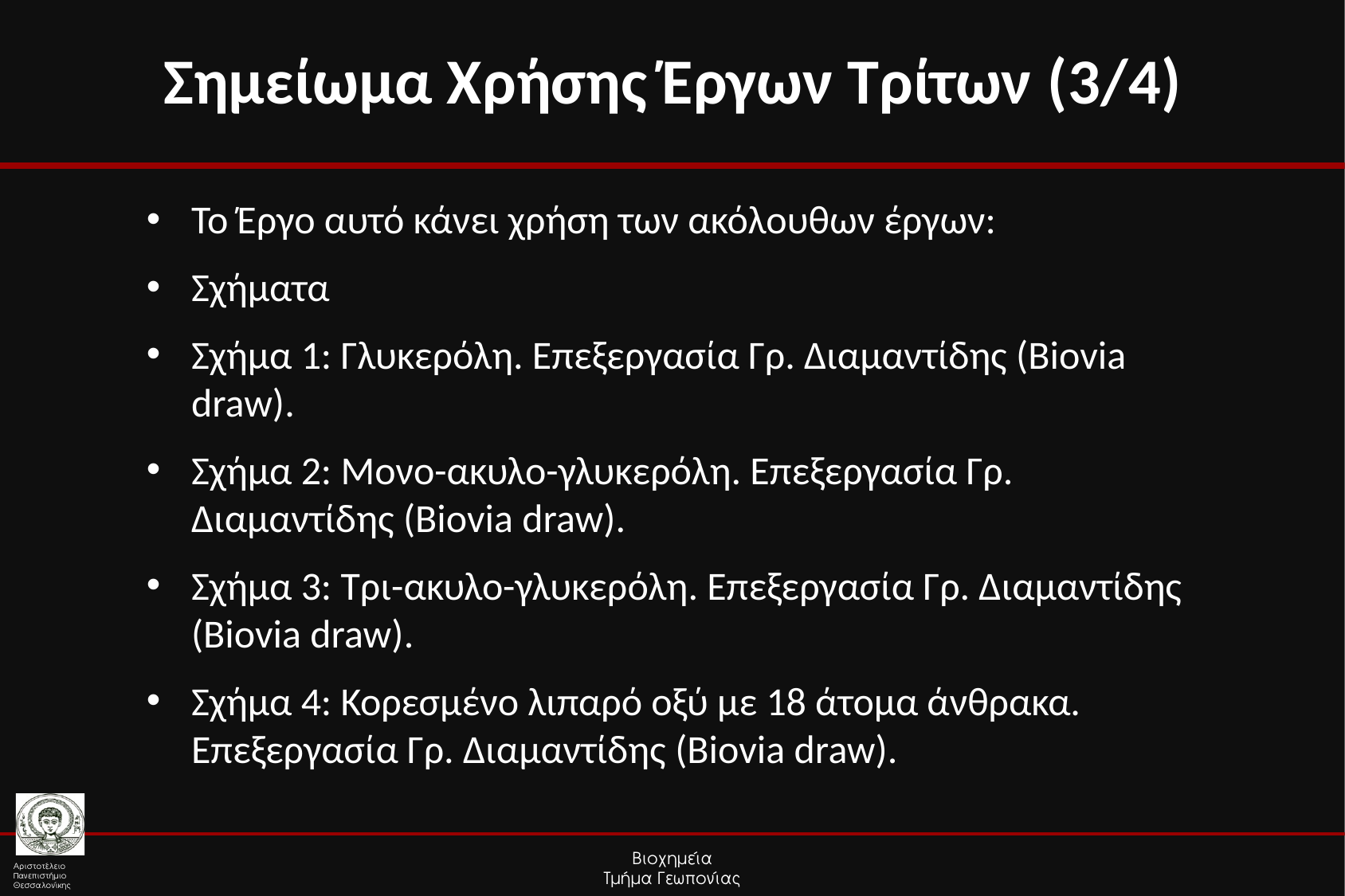

# Σημείωμα Χρήσης Έργων Τρίτων (3/4)
Το Έργο αυτό κάνει χρήση των ακόλουθων έργων:
Σχήματα
Σχήμα 1: Γλυκερόλη. Επεξεργασία Γρ. Διαμαντίδης (Biovia draw).
Σχήμα 2: Μονο-ακυλο-γλυκερόλη. Επεξεργασία Γρ. Διαμαντίδης (Biovia draw).
Σχήμα 3: Τρι-ακυλο-γλυκερόλη. Επεξεργασία Γρ. Διαμαντίδης (Biovia draw).
Σχήμα 4: Κορεσμένο λιπαρό οξύ με 18 άτομα άνθρακα. Επεξεργασία Γρ. Διαμαντίδης (Biovia draw).